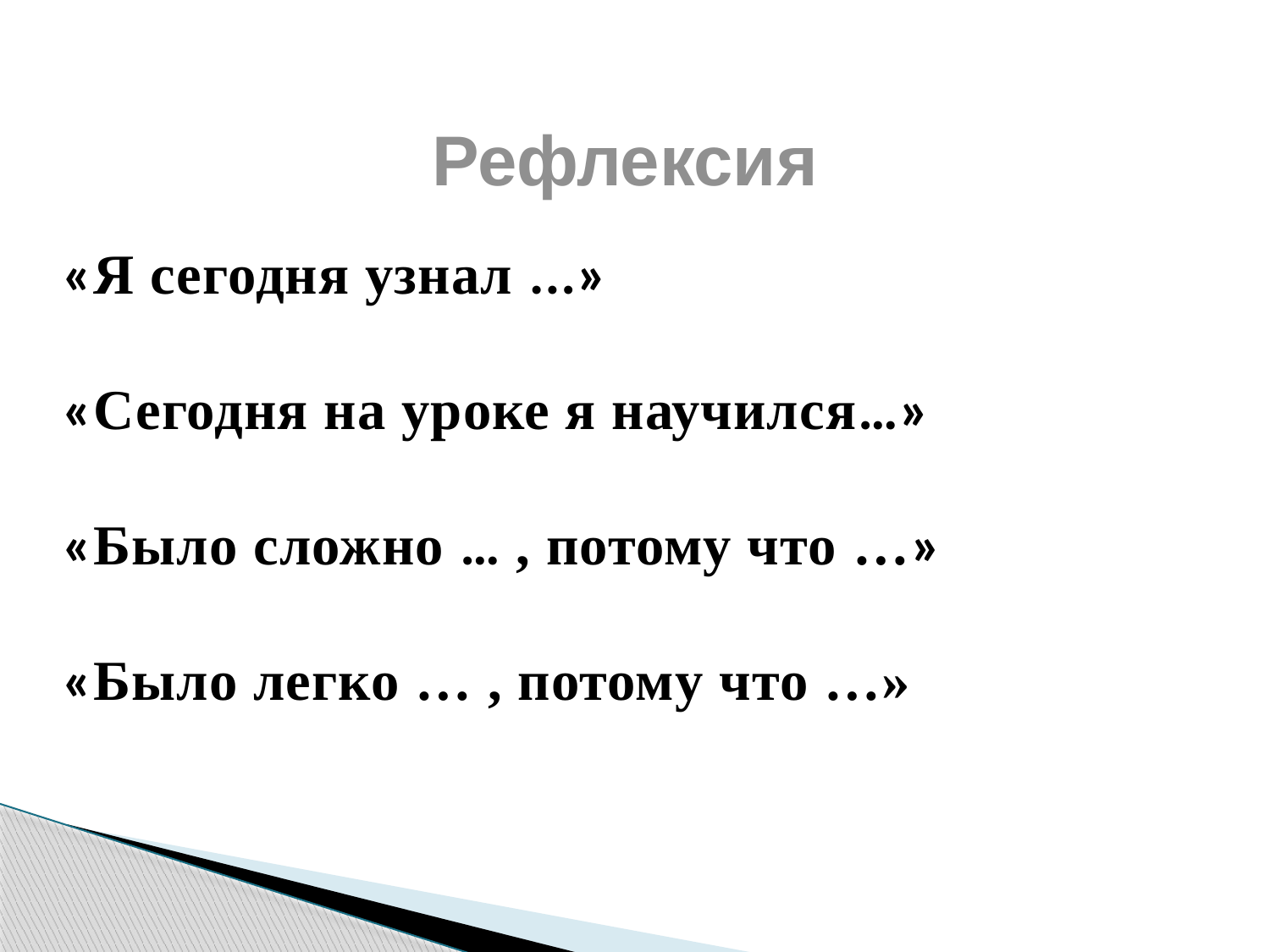

Рефлексия

«Я сегодня узнал ...»

«Сегодня на уроке я научился…»

«Было сложно … , потому что …»

«Было легко … , потому что …»